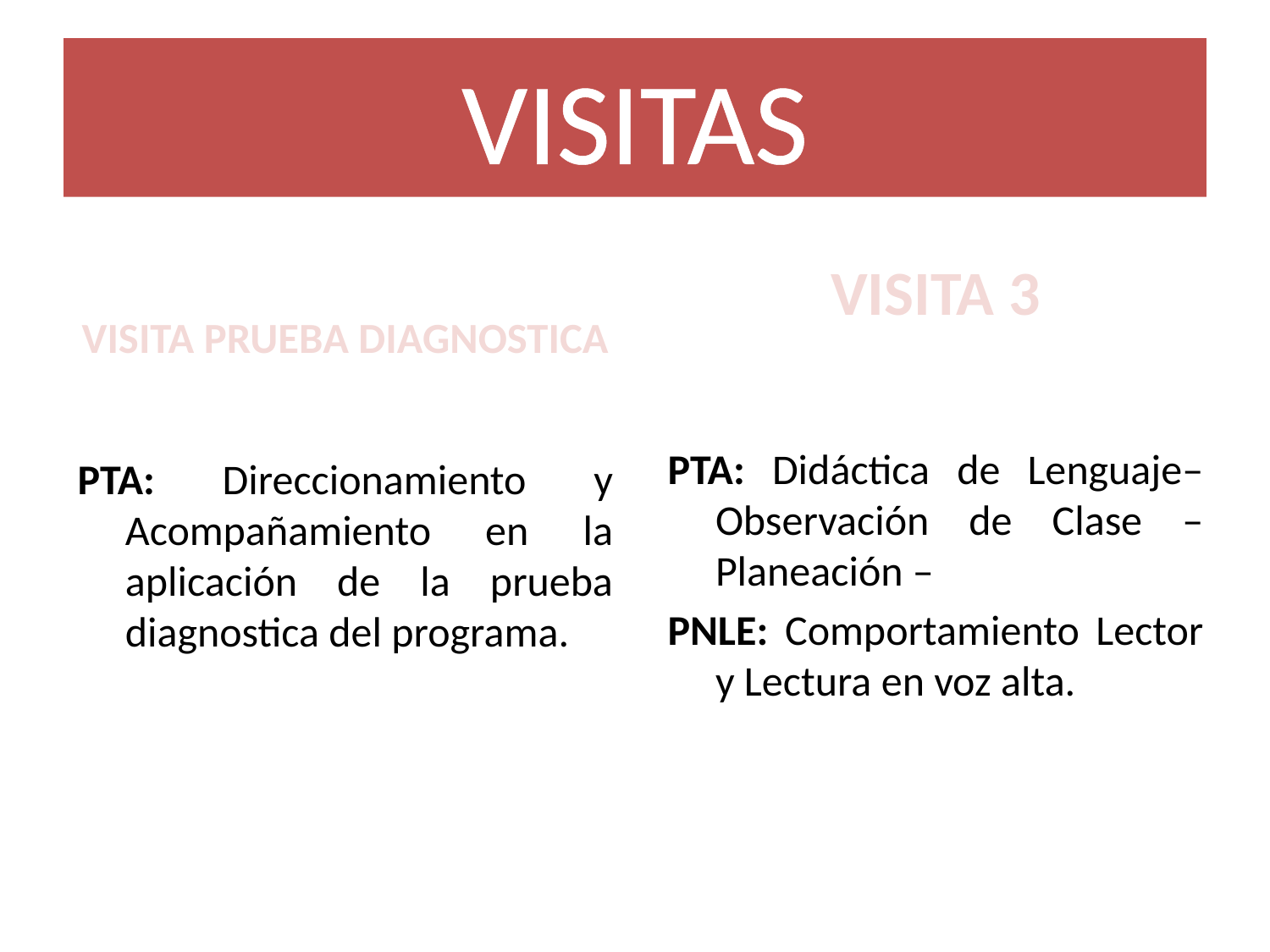

# VISITAS
VISITA 3

VISITA PRUEBA DIAGNOSTICA

PTA: Didáctica de Lenguaje– Observación de Clase – Planeación –
PNLE: Comportamiento Lector y Lectura en voz alta.
PTA: Direccionamiento y Acompañamiento en la aplicación de la prueba diagnostica del programa.